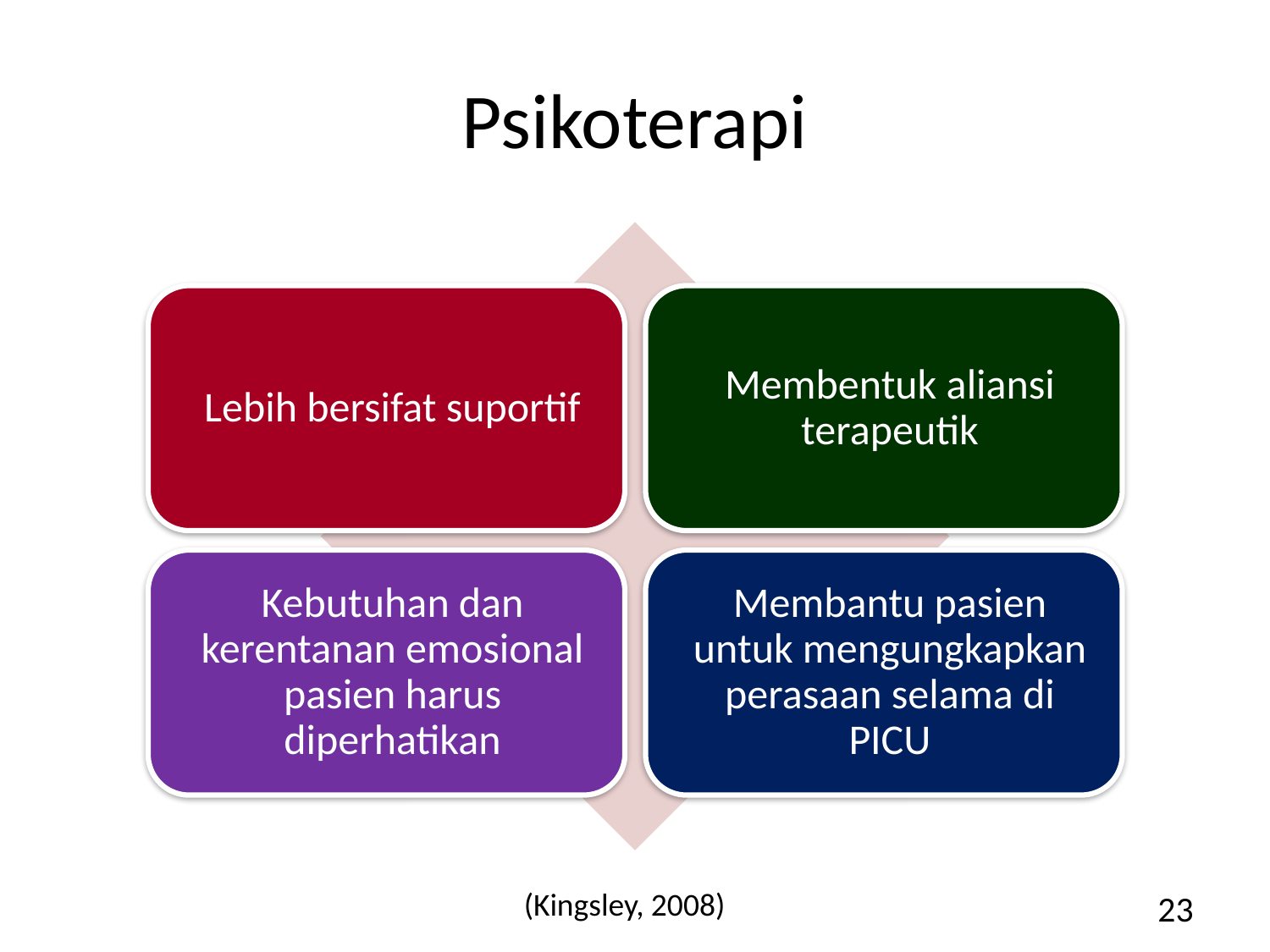

# Psikoterapi
Lebih bersifat suportif
Membentuk aliansi terapeutik
Kebutuhan dan kerentanan emosional pasien harus diperhatikan
Membantu pasien untuk mengungkapkan perasaan selama di PICU
(Kingsley, 2008)
23